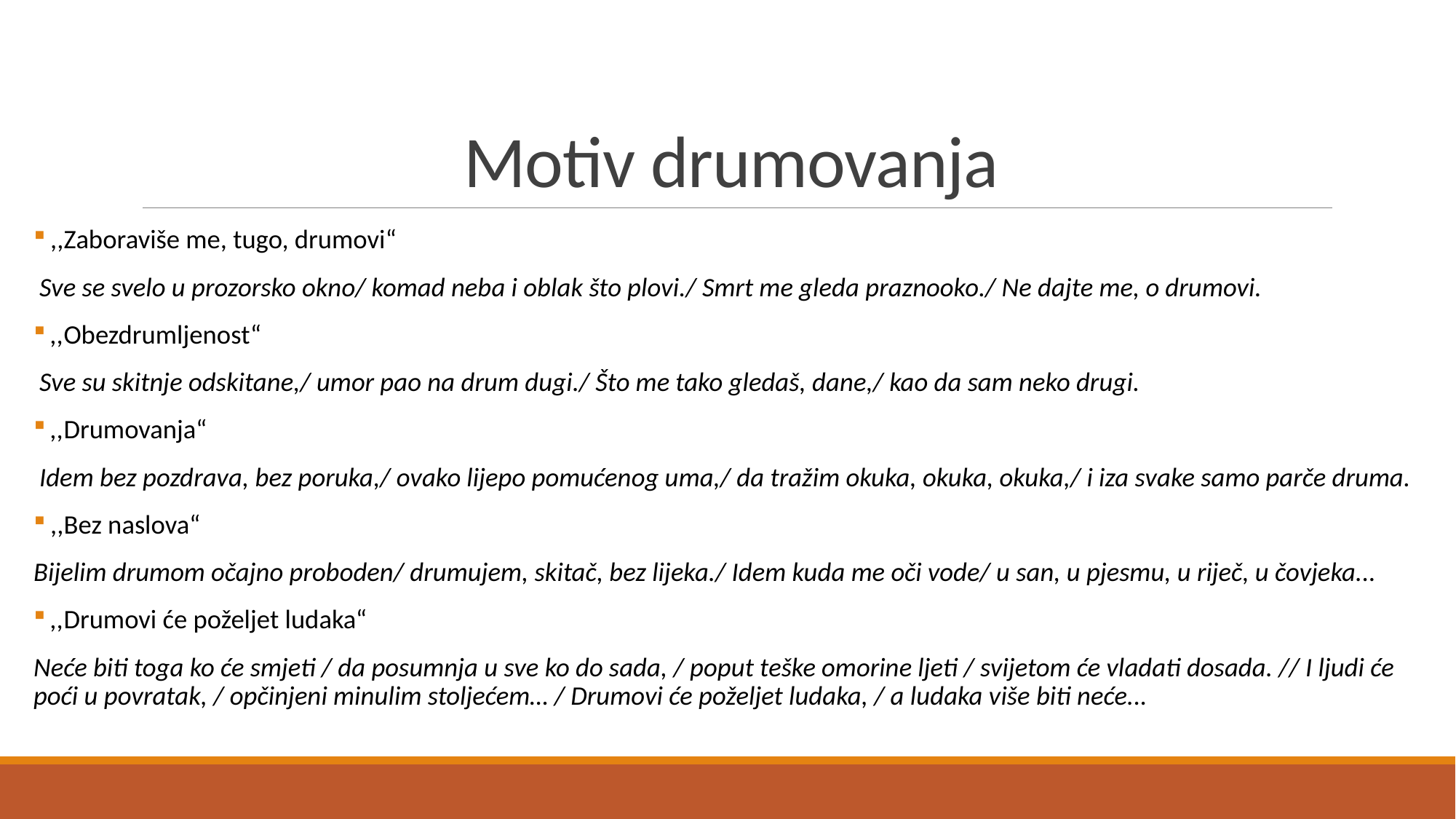

# Motiv drumovanja
 ,,Zaboraviše me, tugo, drumovi“
 Sve se svelo u prozorsko okno/ komad neba i oblak što plovi./ Smrt me gleda praznooko./ Ne dajte me, o drumovi.
 ,,Obezdrumljenost“
 Sve su skitnje odskitane,/ umor pao na drum dugi./ Što me tako gledaš, dane,/ kao da sam neko drugi.
 ,,Drumovanja“
 Idem bez pozdrava, bez poruka,/ ovako lijepo pomućenog uma,/ da tražim okuka, okuka, okuka,/ i iza svake samo parče druma.
 ,,Bez naslova“
Bijelim drumom očajno proboden/ drumujem, skitač, bez lijeka./ Idem kuda me oči vode/ u san, u pjesmu, u riječ, u čovjeka...
 ,,Drumovi će poželjet ludaka“
Neće biti toga ko će smjeti / da posumnja u sve ko do sada, / poput teške omorine ljeti / svijetom će vladati dosada. // I ljudi će poći u povratak, / opčinjeni minulim stoljećem… / Drumovi će poželjet ludaka, / a ludaka više biti neće...